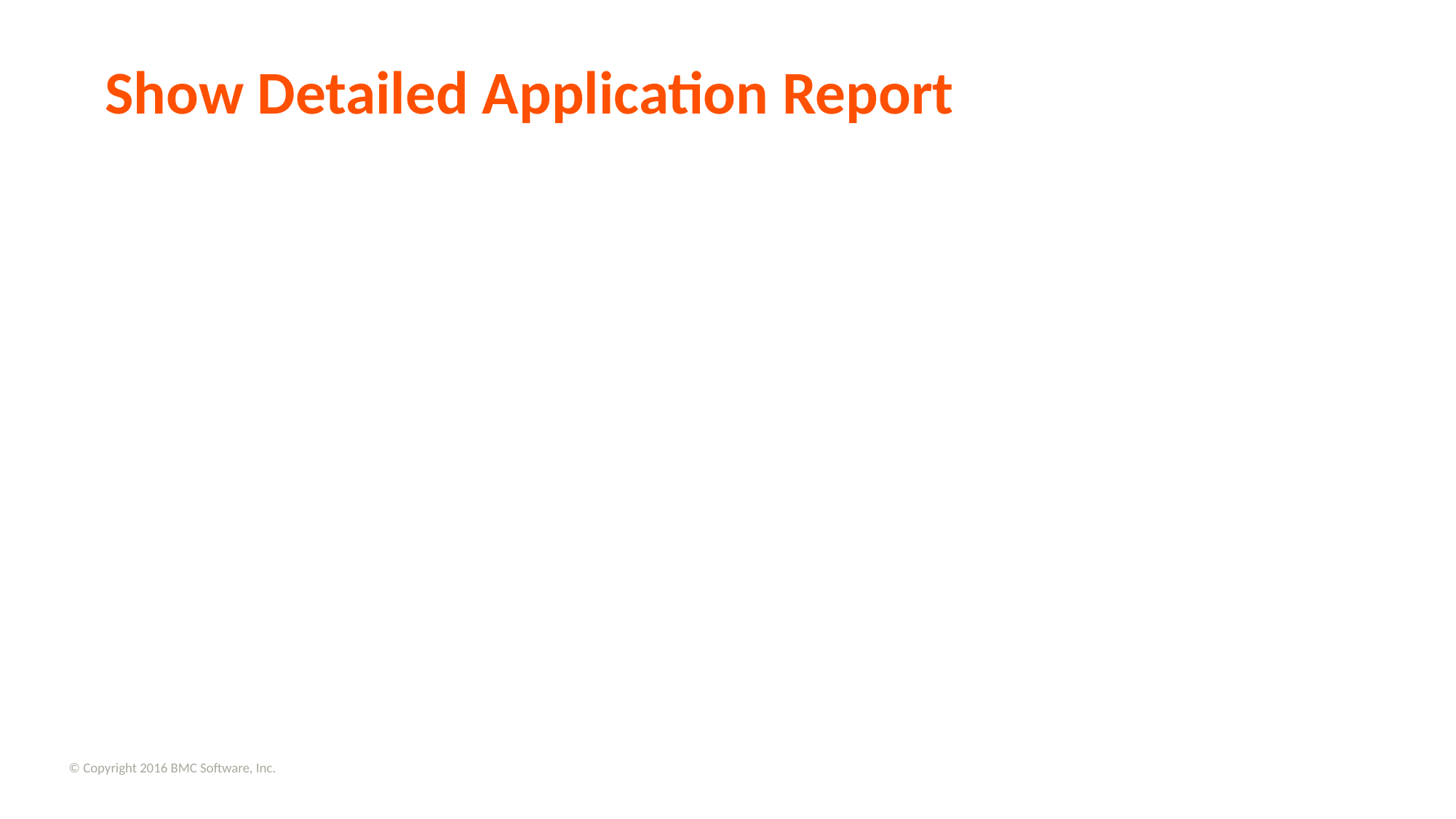

Show Detailed Application Report
© Copyright 2016 BMC Software, Inc.